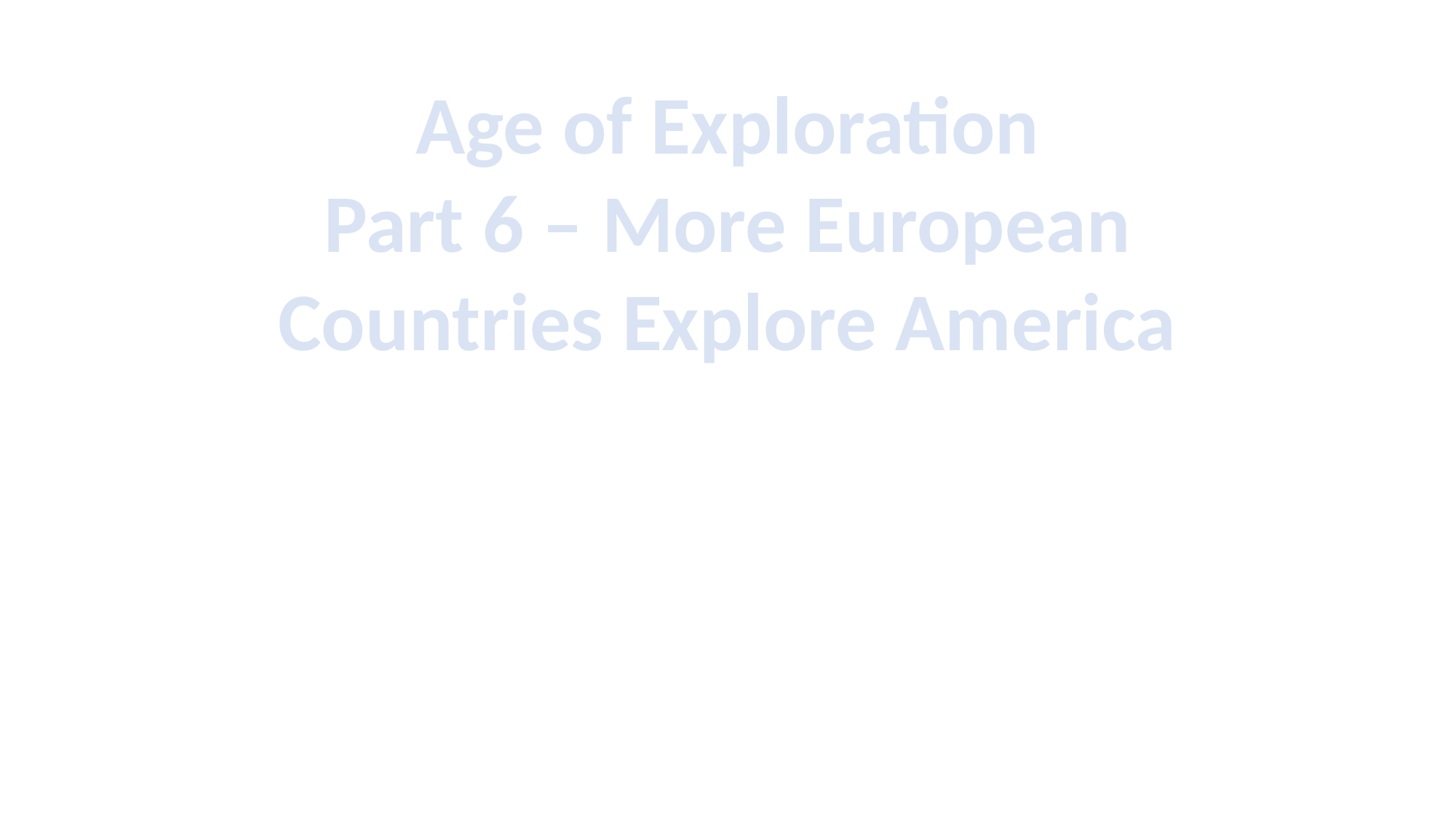

Age of Exploration
Part 6 – More European Countries Explore America